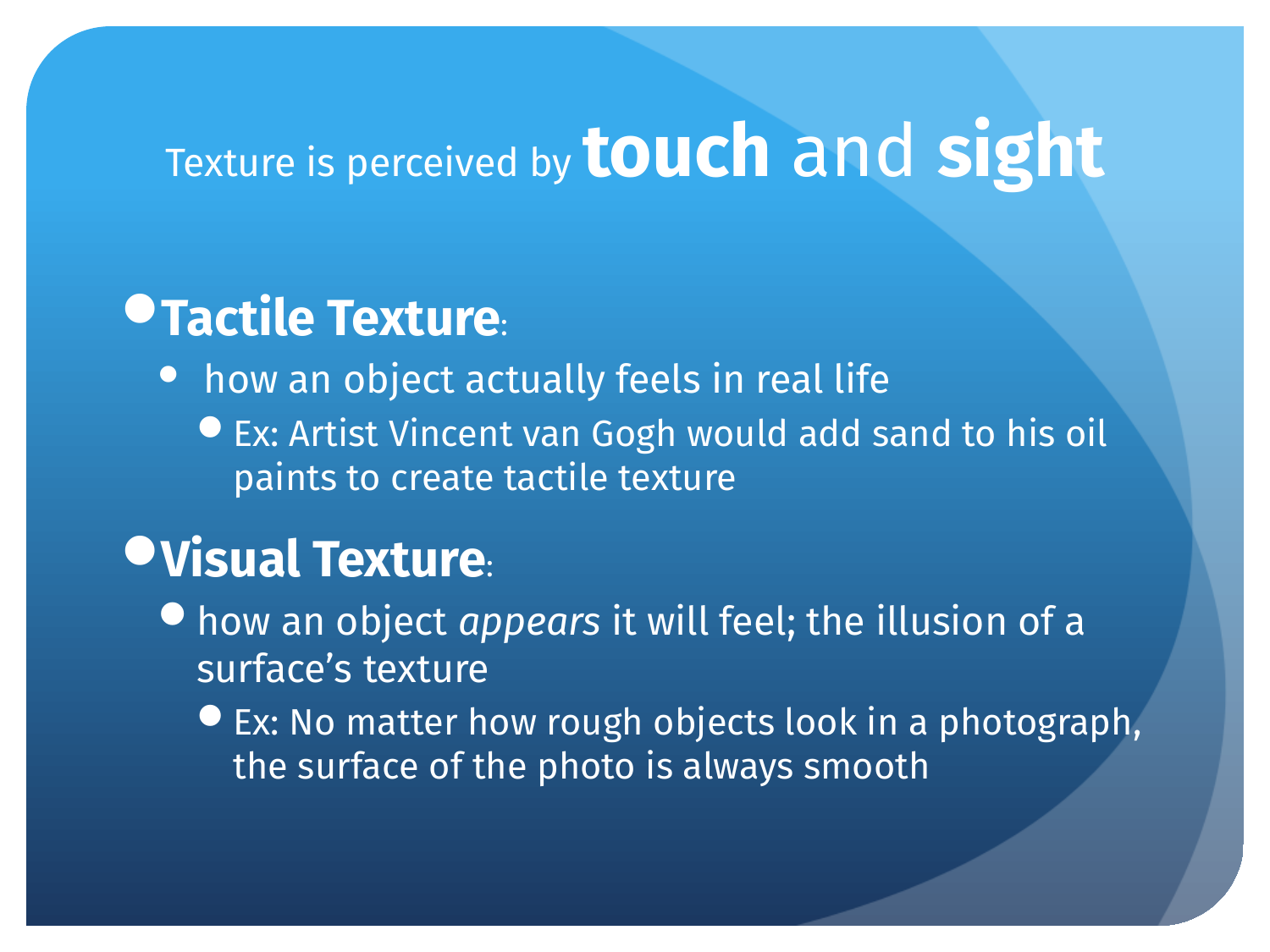

Texture is perceived by touch and sight

Tactile Texture:
 how an object actually feels in real life
Ex: Artist Vincent van Gogh would add sand to his oil paints to create tactile texture
Visual Texture:
how an object appears it will feel; the illusion of a surface’s texture
Ex: No matter how rough objects look in a photograph, the surface of the photo is always smooth